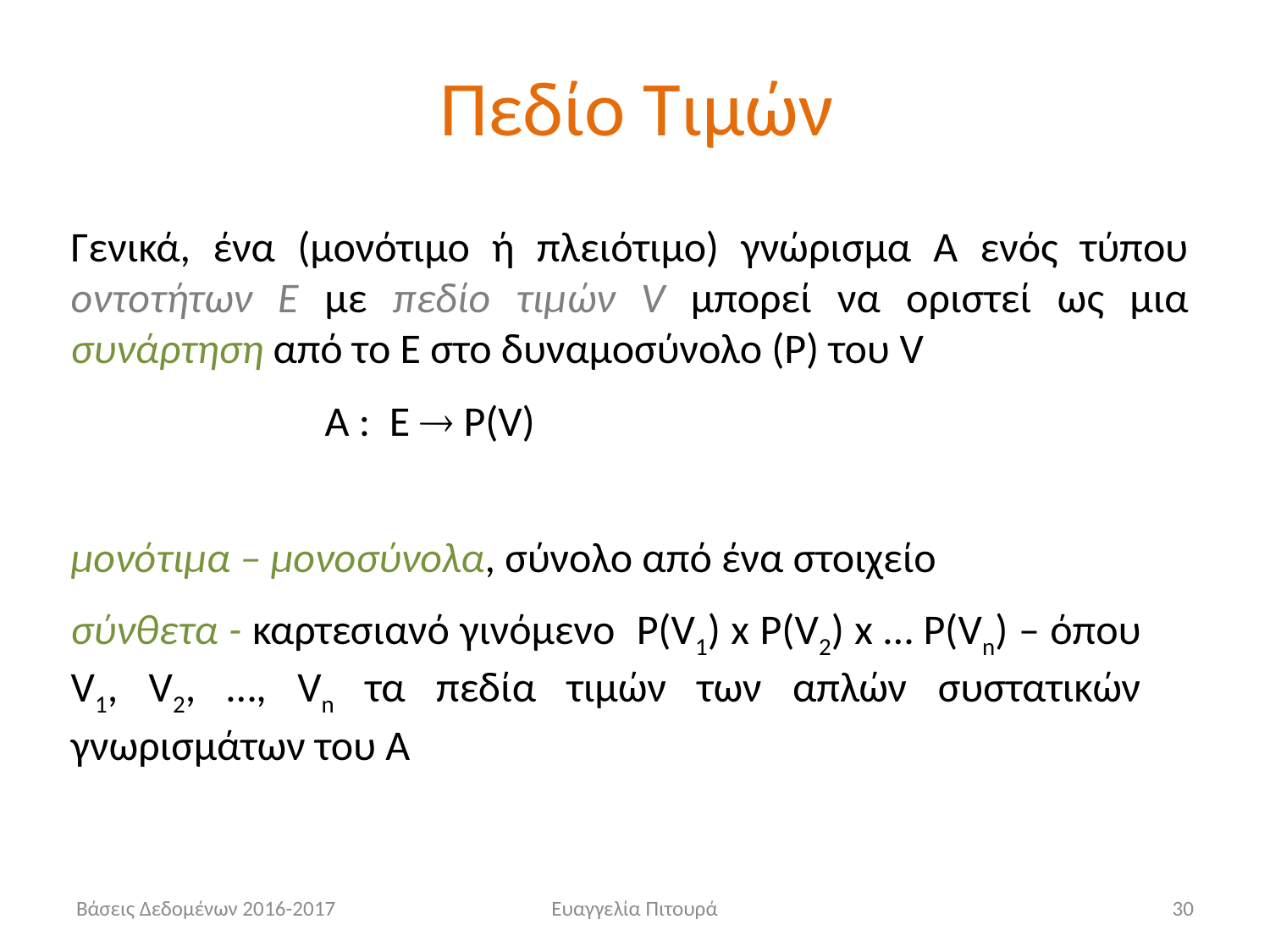

# Πεδίο Τιμών
Γενικά, ένα (μονότιμο ή πλειότιμο) γνώρισμα Α ενός τύπου οντοτήτων Ε με πεδίο τιμών V μπορεί να οριστεί ως μια συνάρτηση από το Ε στο δυναμοσύνολο (P) του V
		Α :  Ε → P(V)
μονότιμα – μονοσύνολα, σύνολο από ένα στοιχείο
σύνθετα - καρτεσιανό γινόμενο  P(V1) x P(V2) x … P(Vn) – όπου V1, V2, …, Vn τα πεδία τιμών των απλών συστατικών γνωρισμάτων του Α
Βάσεις Δεδομένων 2016-2017
Ευαγγελία Πιτουρά
30